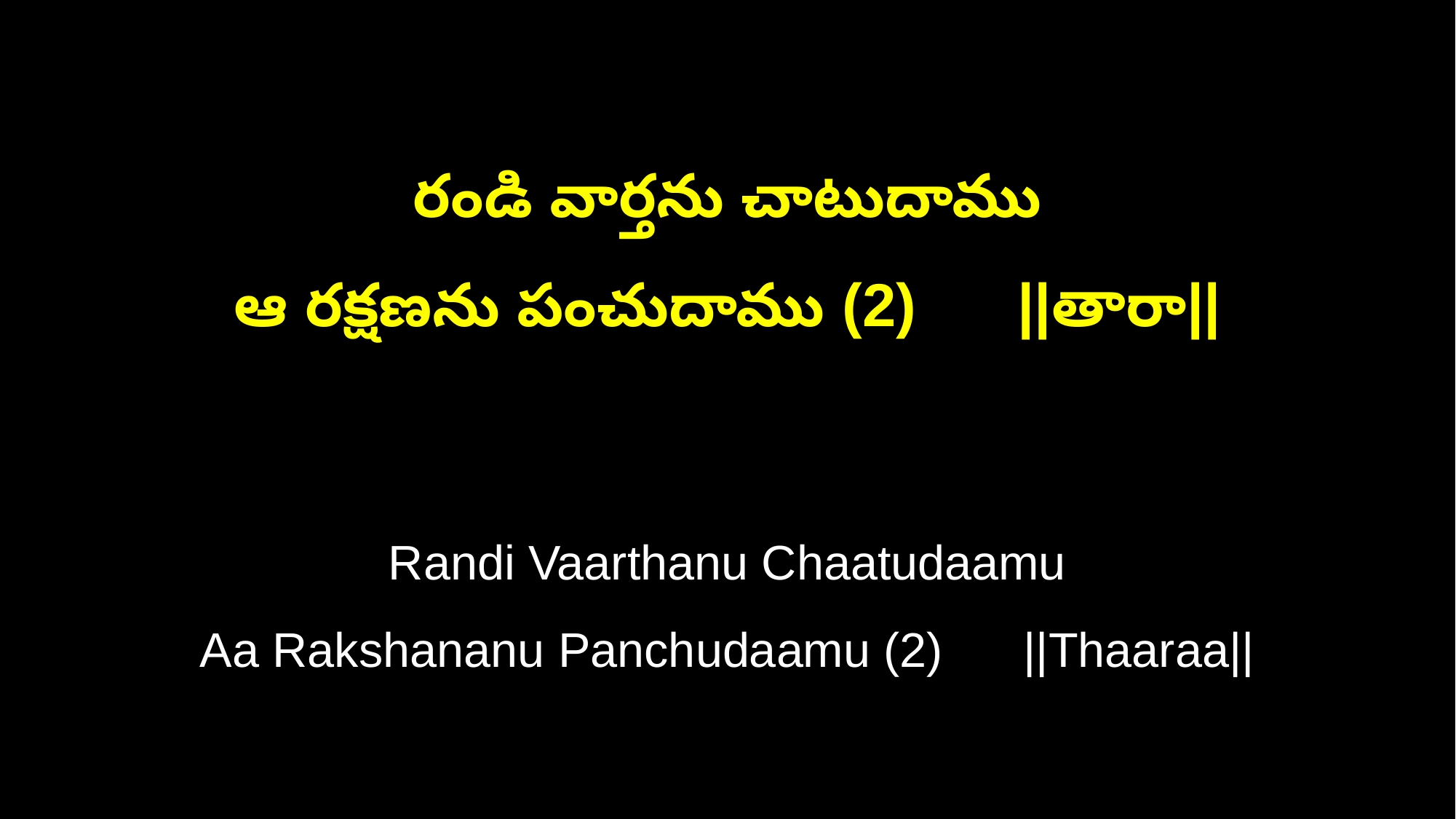

రండి వార్తను చాటుదాము
ఆ రక్షణను పంచుదాము (2)      ||తారా||
Randi Vaarthanu Chaatudaamu
Aa Rakshananu Panchudaamu (2)      ||Thaaraa||